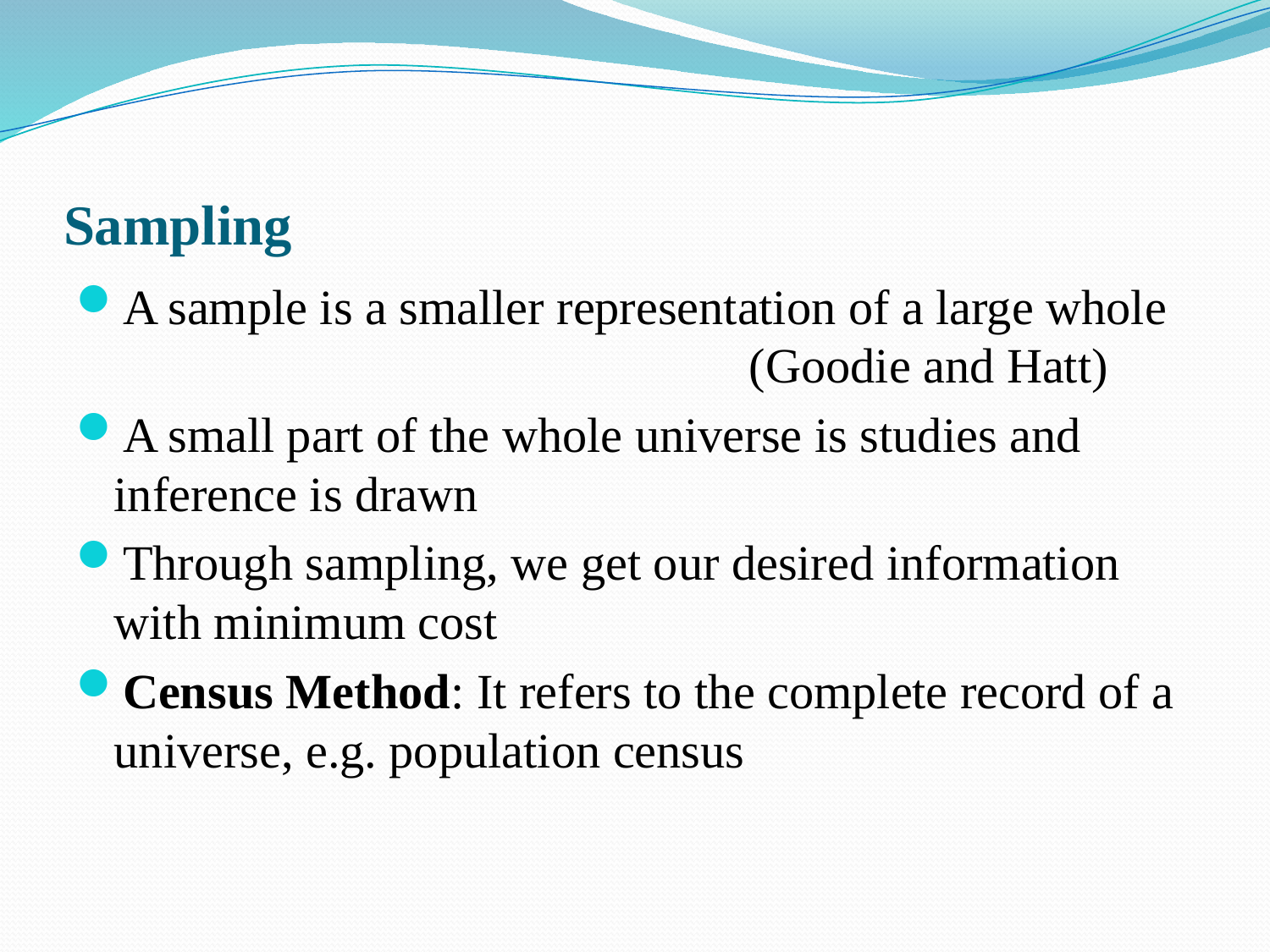

# Sampling
A sample is a smaller representation of a large whole 					(Goodie and Hatt)
A small part of the whole universe is studies and inference is drawn
Through sampling, we get our desired information with minimum cost
Census Method: It refers to the complete record of a universe, e.g. population census